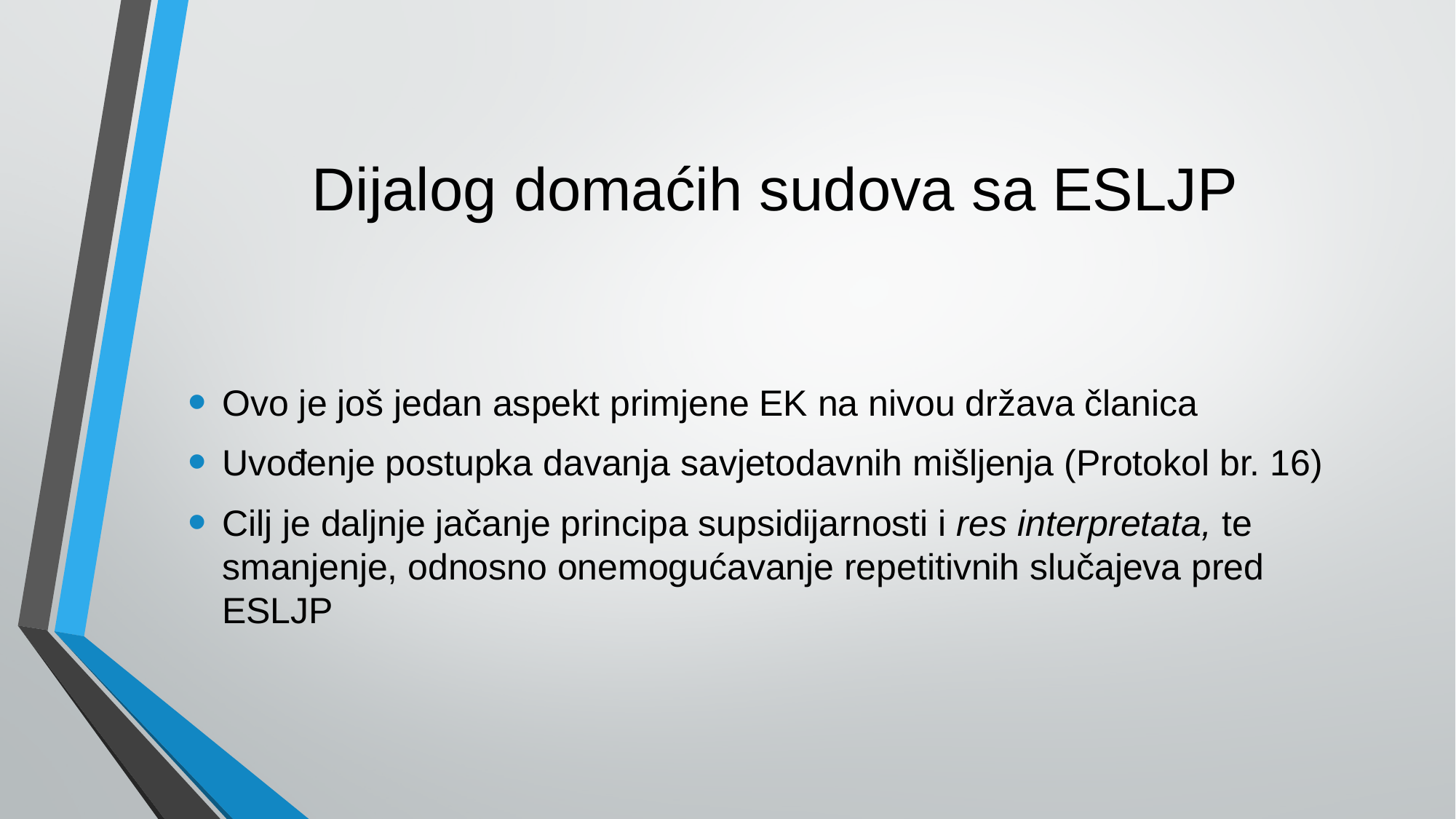

# Dijalog domaćih sudova sa ESLJP
Ovo je još jedan aspekt primjene EK na nivou država članica
Uvođenje postupka davanja savjetodavnih mišljenja (Protokol br. 16)
Cilj je daljnje jačanje principa supsidijarnosti i res interpretata, te smanjenje, odnosno onemogućavanje repetitivnih slučajeva pred ESLJP